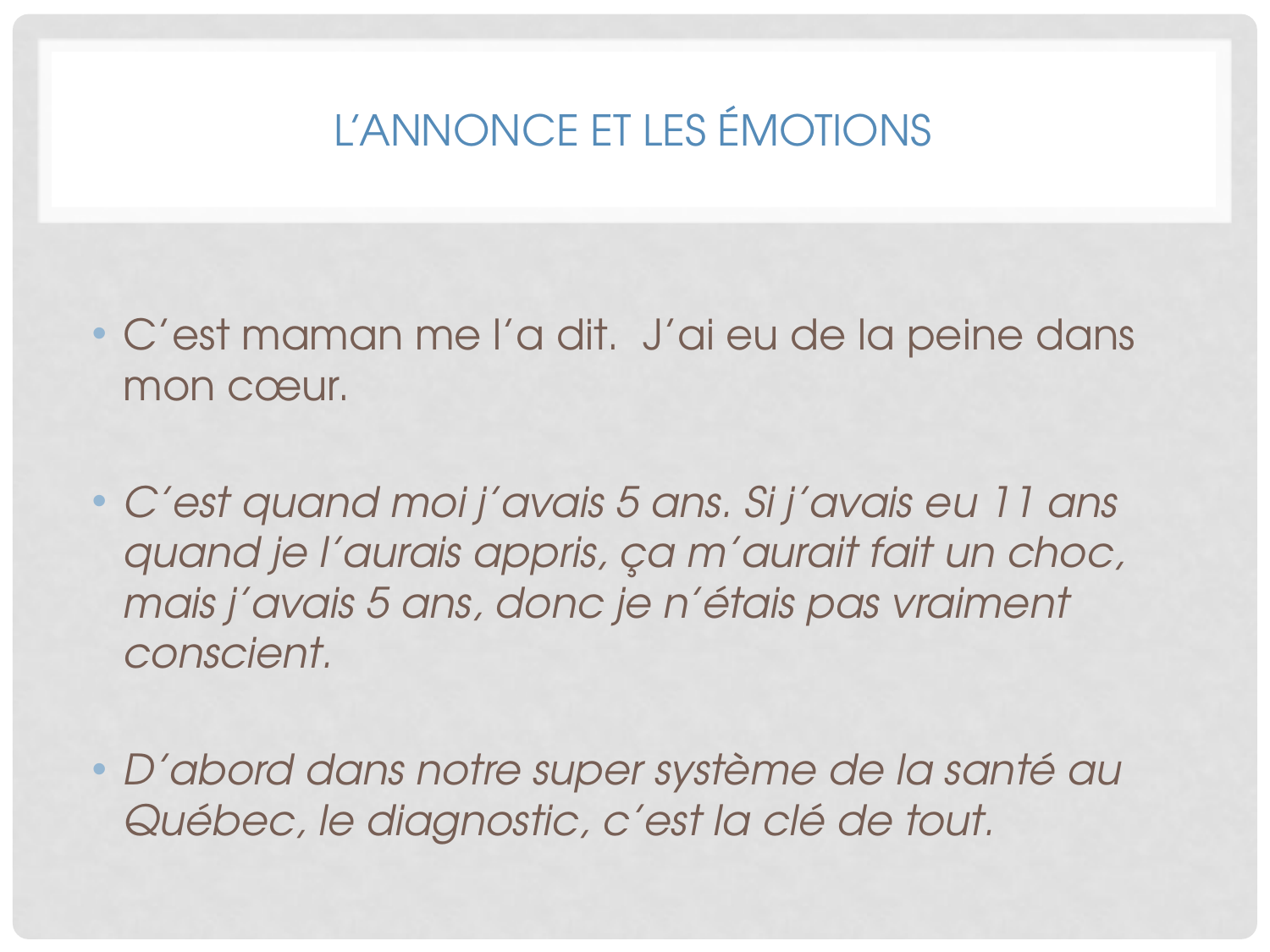

# L’annonce et les émotions

C’est maman me l’a dit.  J’ai eu de la peine dans mon cœur.

C’est quand moi j’avais 5 ans. Si j’avais eu 11 ans quand je l’aurais appris, ça m’aurait fait un choc, mais j’avais 5 ans, donc je n’étais pas vraiment conscient.

D’abord dans notre super système de la santé au Québec, le diagnostic, c’est la clé de tout.